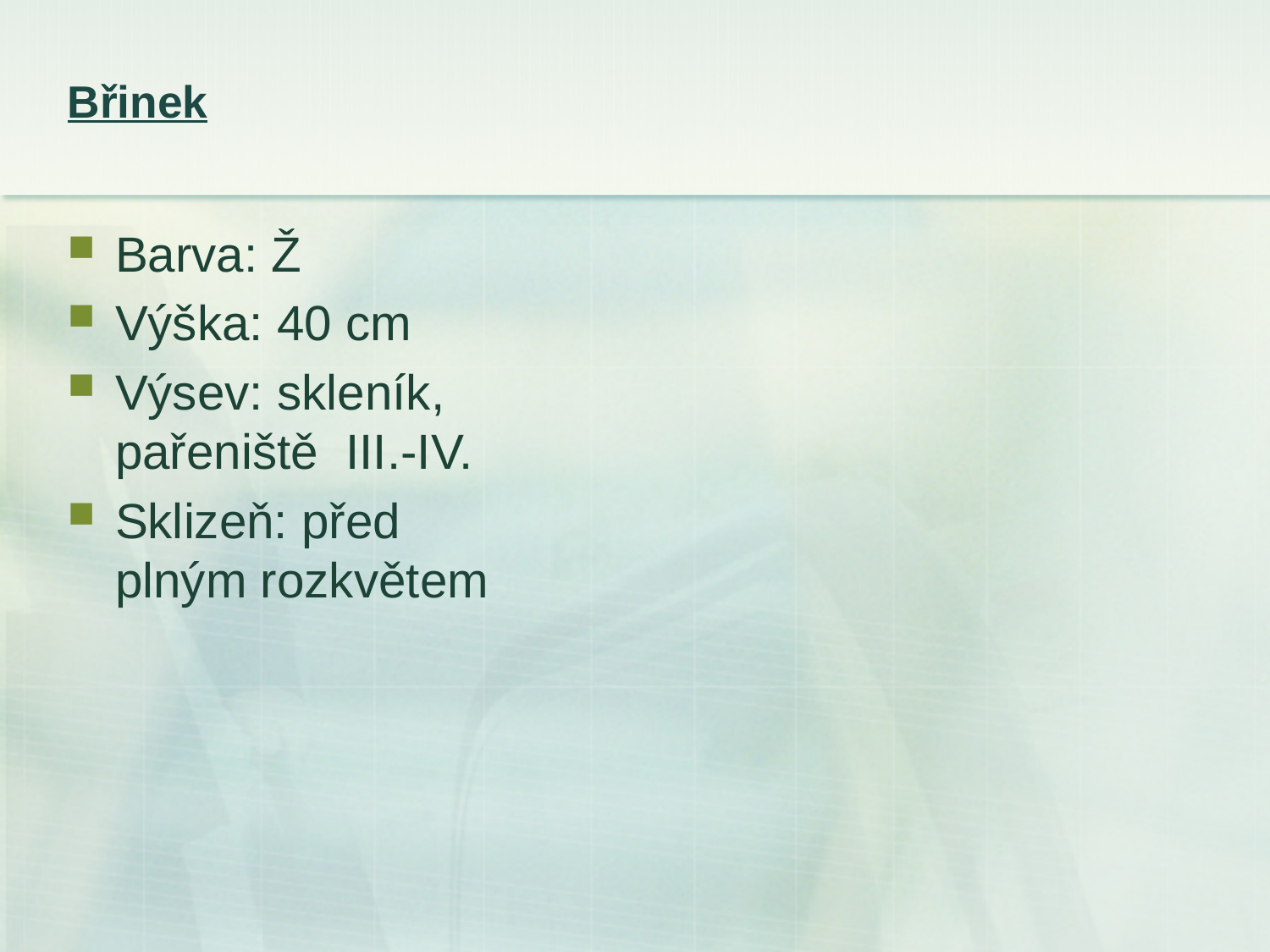

# Břinek
Barva: Ž
Výška: 40 cm
Výsev: skleník, pařeniště  III.-IV.
Sklizeň: před plným rozkvětem